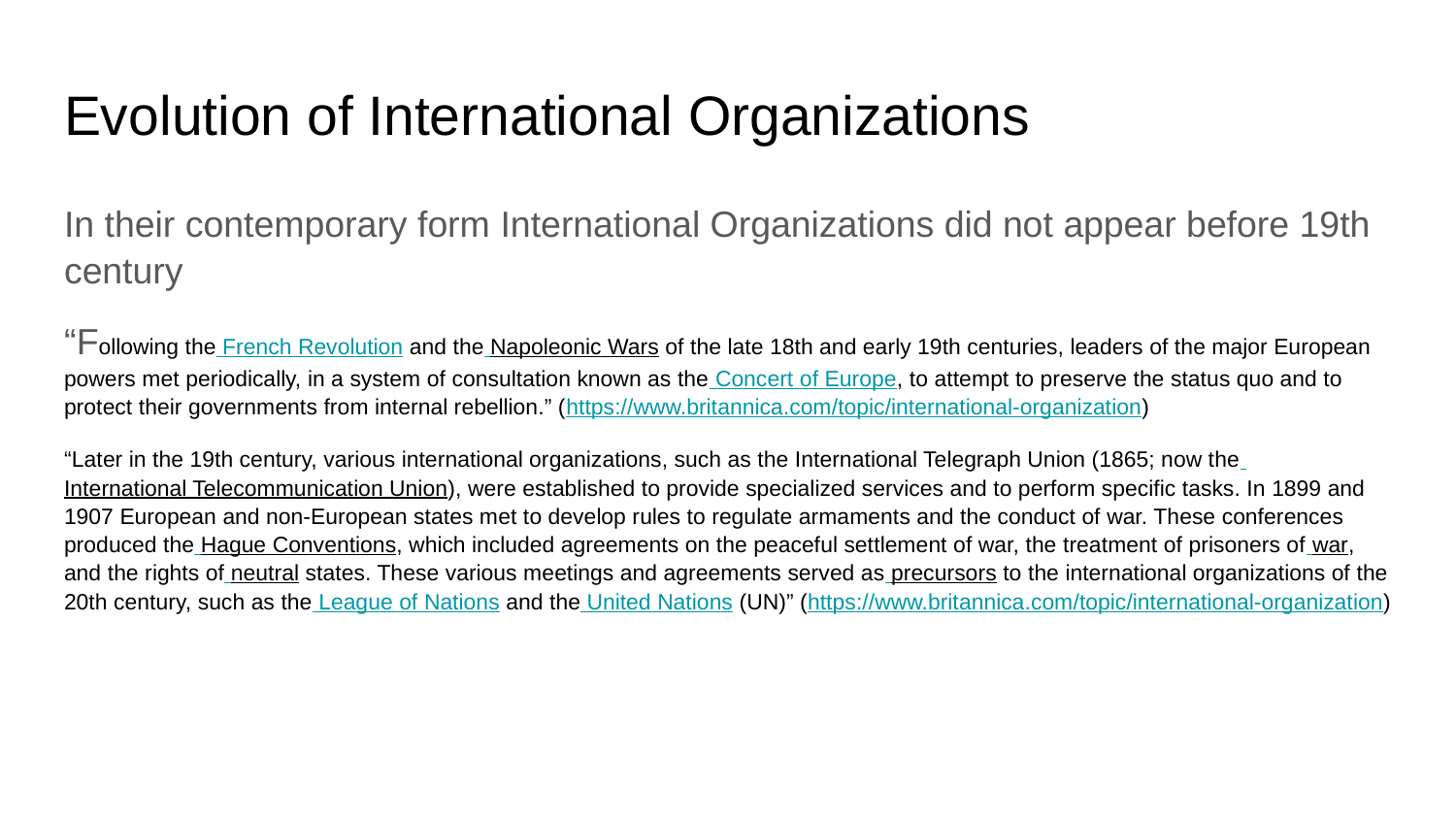

# Evolution of International Organizations
In their contemporary form International Organizations did not appear before 19th century
“Following the French Revolution and the Napoleonic Wars of the late 18th and early 19th centuries, leaders of the major European powers met periodically, in a system of consultation known as the Concert of Europe, to attempt to preserve the status quo and to protect their governments from internal rebellion.” (https://www.britannica.com/topic/international-organization)
“Later in the 19th century, various international organizations, such as the International Telegraph Union (1865; now the International Telecommunication Union), were established to provide specialized services and to perform specific tasks. In 1899 and 1907 European and non-European states met to develop rules to regulate armaments and the conduct of war. These conferences produced the Hague Conventions, which included agreements on the peaceful settlement of war, the treatment of prisoners of war, and the rights of neutral states. These various meetings and agreements served as precursors to the international organizations of the 20th century, such as the League of Nations and the United Nations (UN)” (https://www.britannica.com/topic/international-organization)